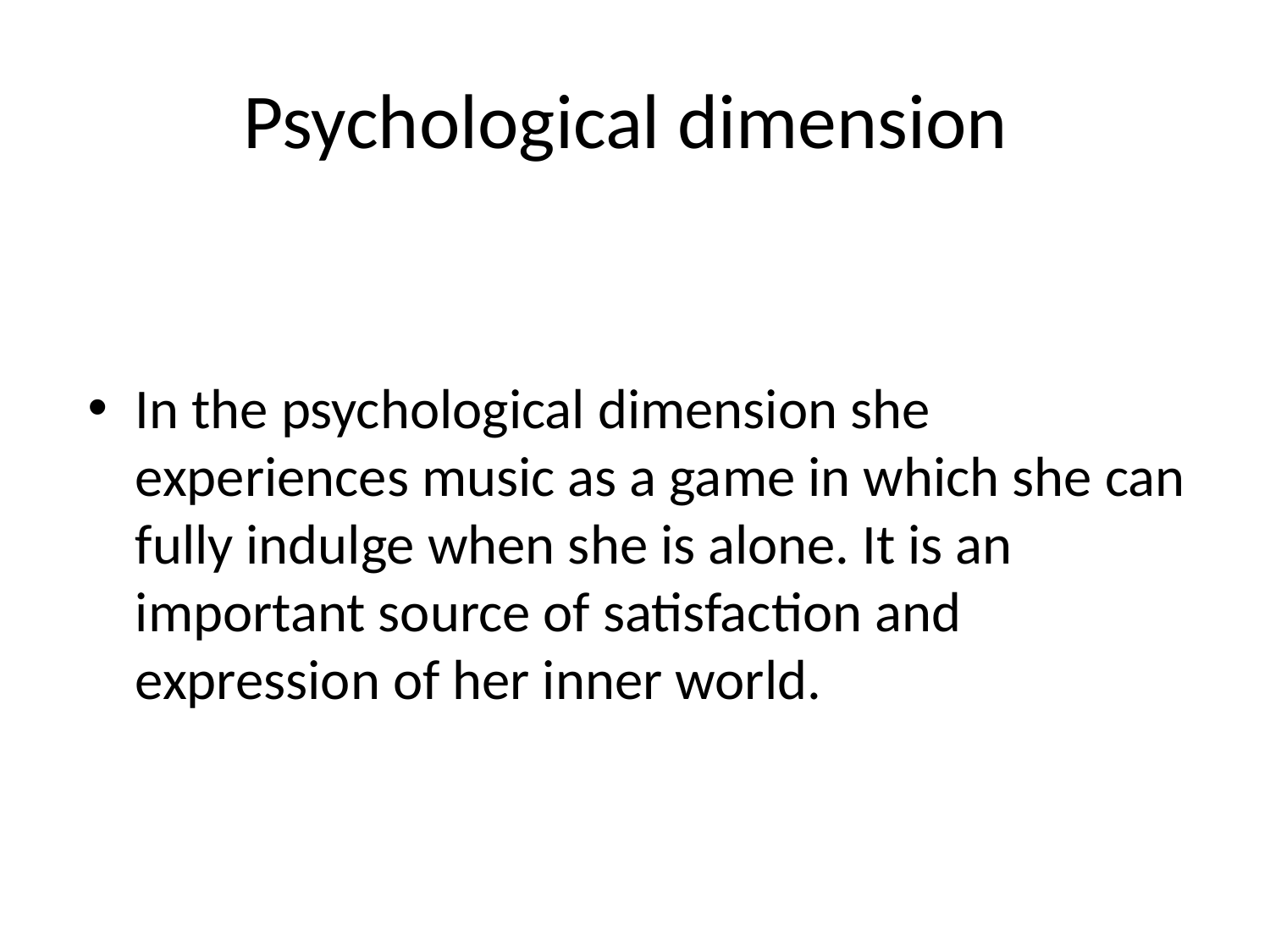

# Psychological dimension
In the psychological dimension she experiences music as a game in which she can fully indulge when she is alone. It is an important source of satisfaction and expression of her inner world.